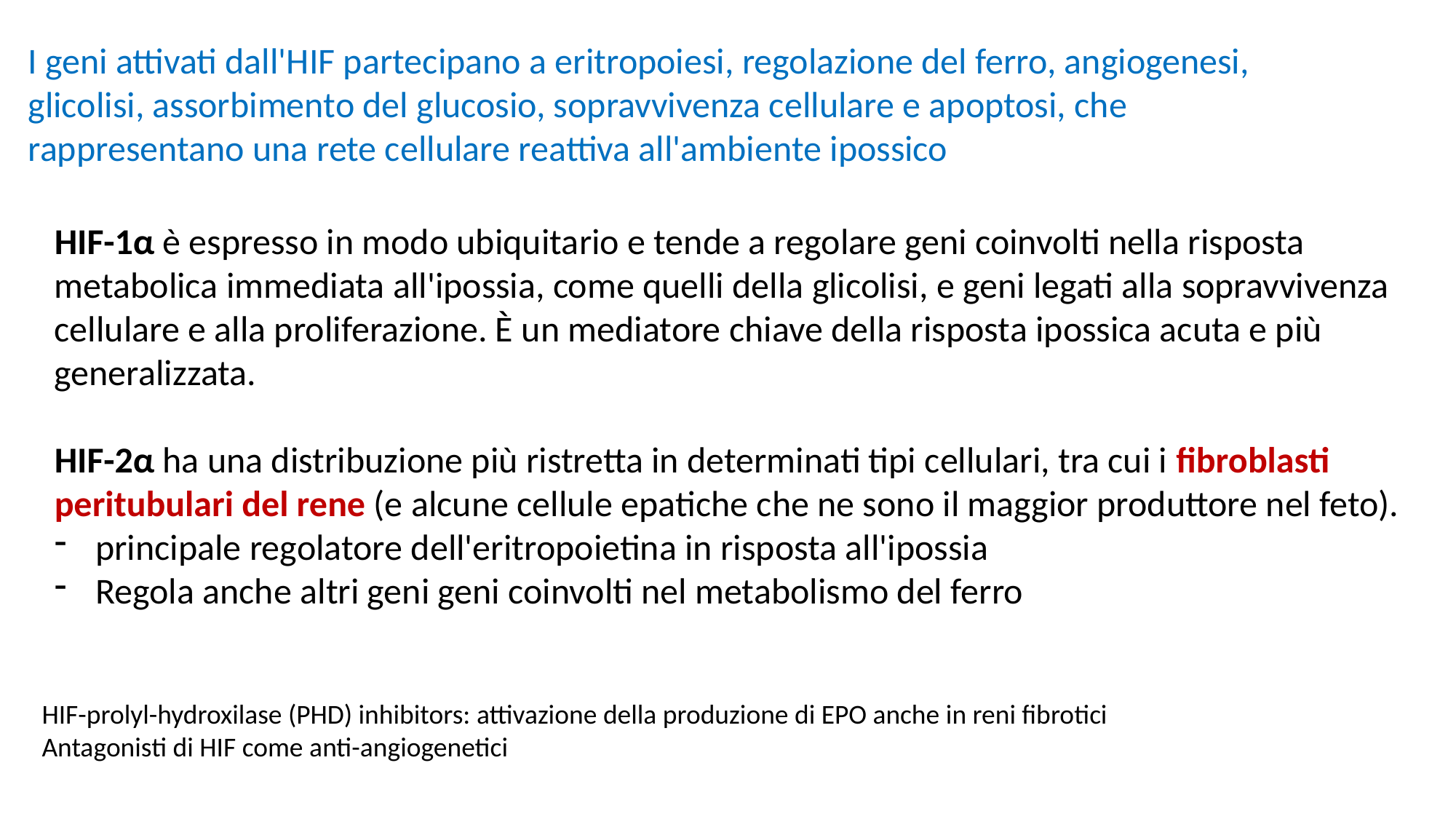

I geni attivati dall'HIF partecipano a eritropoiesi, regolazione del ferro, angiogenesi, glicolisi, assorbimento del glucosio, sopravvivenza cellulare e apoptosi, che rappresentano una rete cellulare reattiva all'ambiente ipossico
HIF-1α è espresso in modo ubiquitario e tende a regolare geni coinvolti nella risposta metabolica immediata all'ipossia, come quelli della glicolisi, e geni legati alla sopravvivenza cellulare e alla proliferazione. È un mediatore chiave della risposta ipossica acuta e più generalizzata.

HIF-2α ha una distribuzione più ristretta in determinati tipi cellulari, tra cui i fibroblasti peritubulari del rene (e alcune cellule epatiche che ne sono il maggior produttore nel feto).
principale regolatore dell'eritropoietina in risposta all'ipossia
Regola anche altri geni geni coinvolti nel metabolismo del ferro

HIF-prolyl-hydroxilase (PHD) inhibitors: attivazione della produzione di EPO anche in reni fibrotici
Antagonisti di HIF come anti-angiogenetici